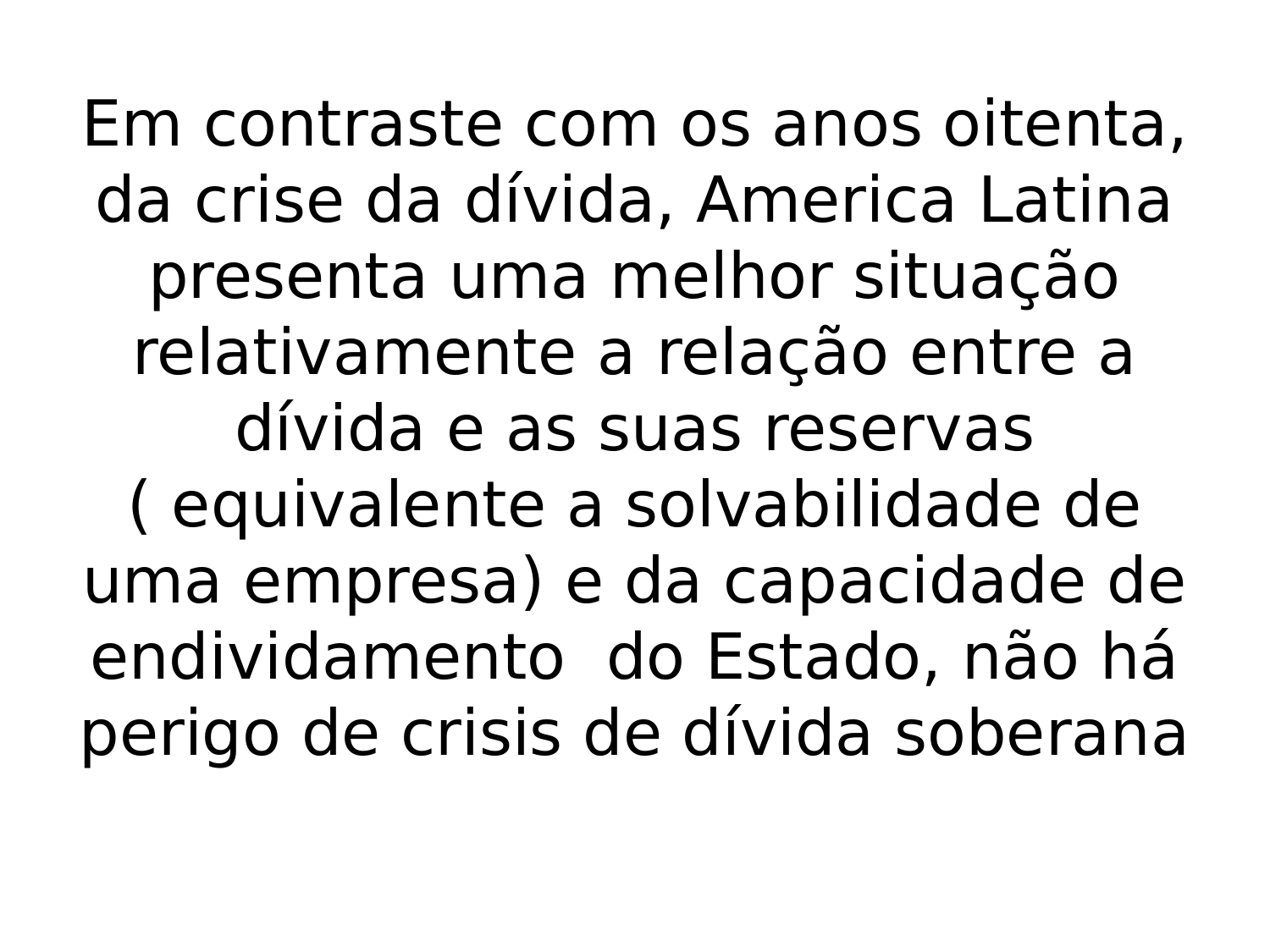

# Em contraste com os anos oitenta, da crise da dívida, America Latina presenta uma melhor situação relativamente a relação entre a dívida e as suas reservas ( equivalente a solvabilidade de uma empresa) e da capacidade de endividamento  do Estado, não há perigo de crisis de dívida soberana